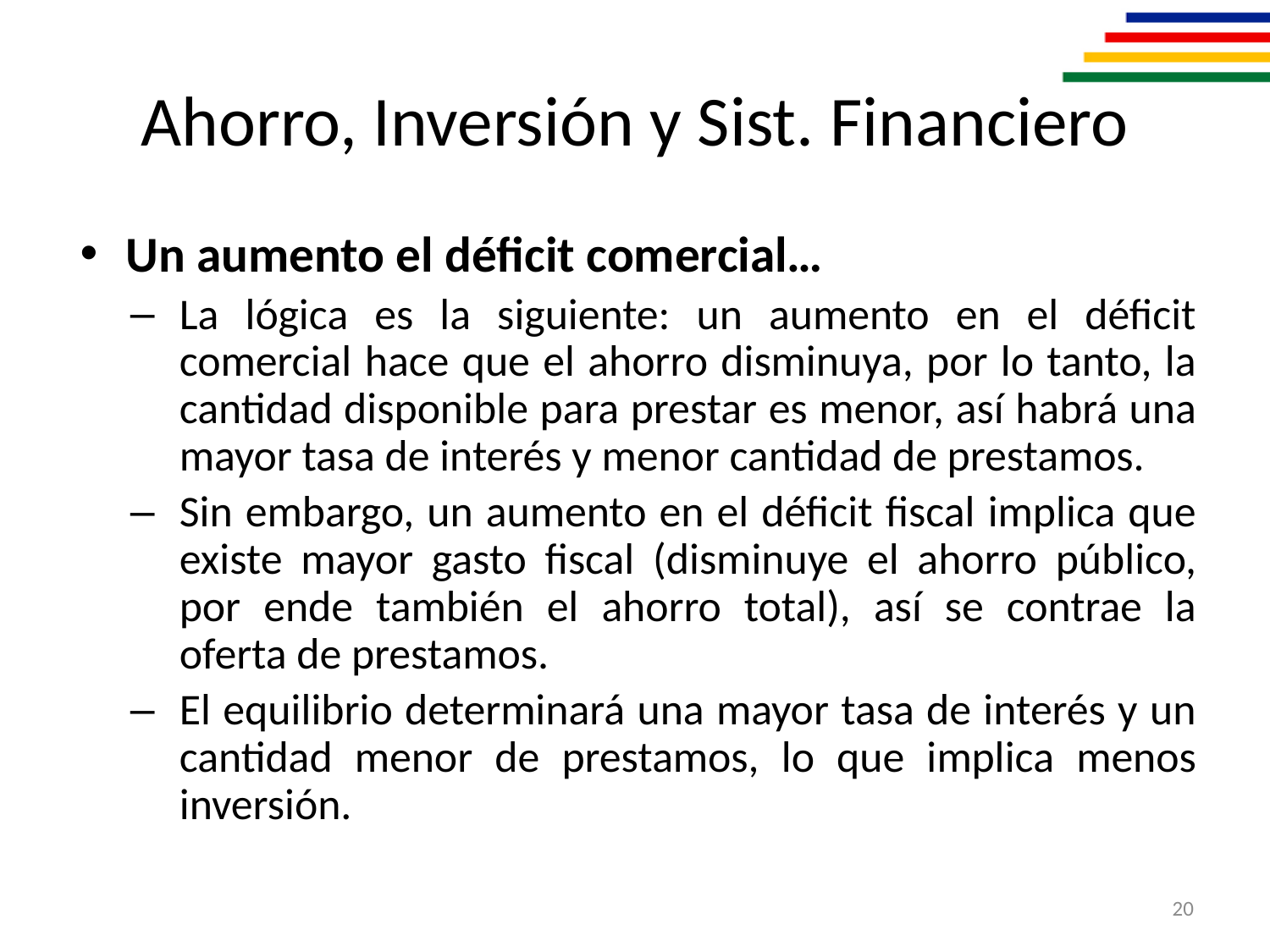

Ahorro, Inversión y Sist. Financiero
Un aumento el déficit comercial…
La lógica es la siguiente: un aumento en el déficit comercial hace que el ahorro disminuya, por lo tanto, la cantidad disponible para prestar es menor, así habrá una mayor tasa de interés y menor cantidad de prestamos.
Sin embargo, un aumento en el déficit fiscal implica que existe mayor gasto fiscal (disminuye el ahorro público, por ende también el ahorro total), así se contrae la oferta de prestamos.
El equilibrio determinará una mayor tasa de interés y un cantidad menor de prestamos, lo que implica menos inversión.
20